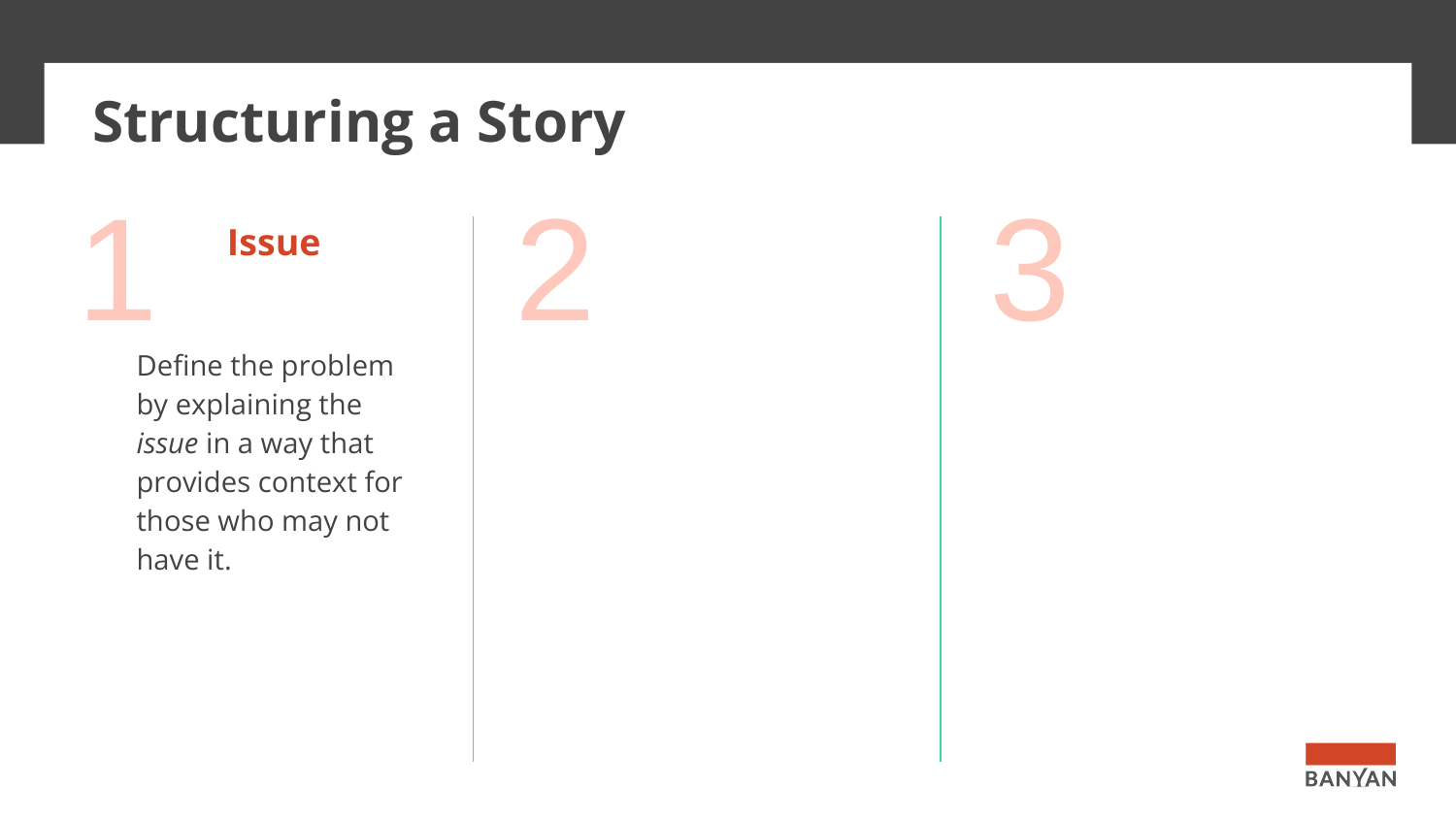

# Structuring a Story
Issue
Define the problem by explaining the issue in a way that provides context for those who may not have it.